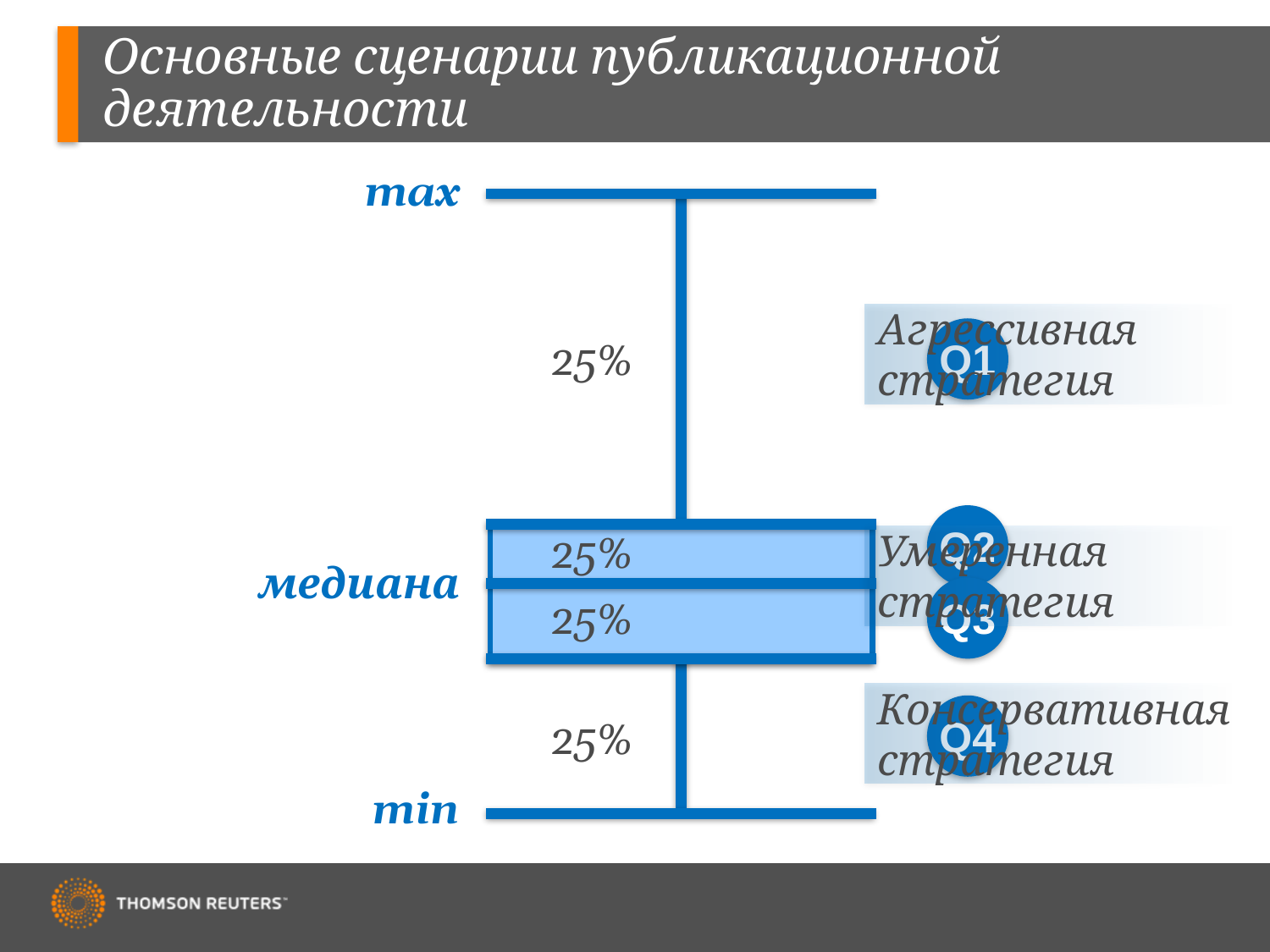

# Основные сценарии публикационной деятельности
max

Q1
25%

Q2
25%

медиана

Q3
25%

Q4
25%
min
Агрессивная стратегия

Умеренная
стратегия

Консервативная
стратегия